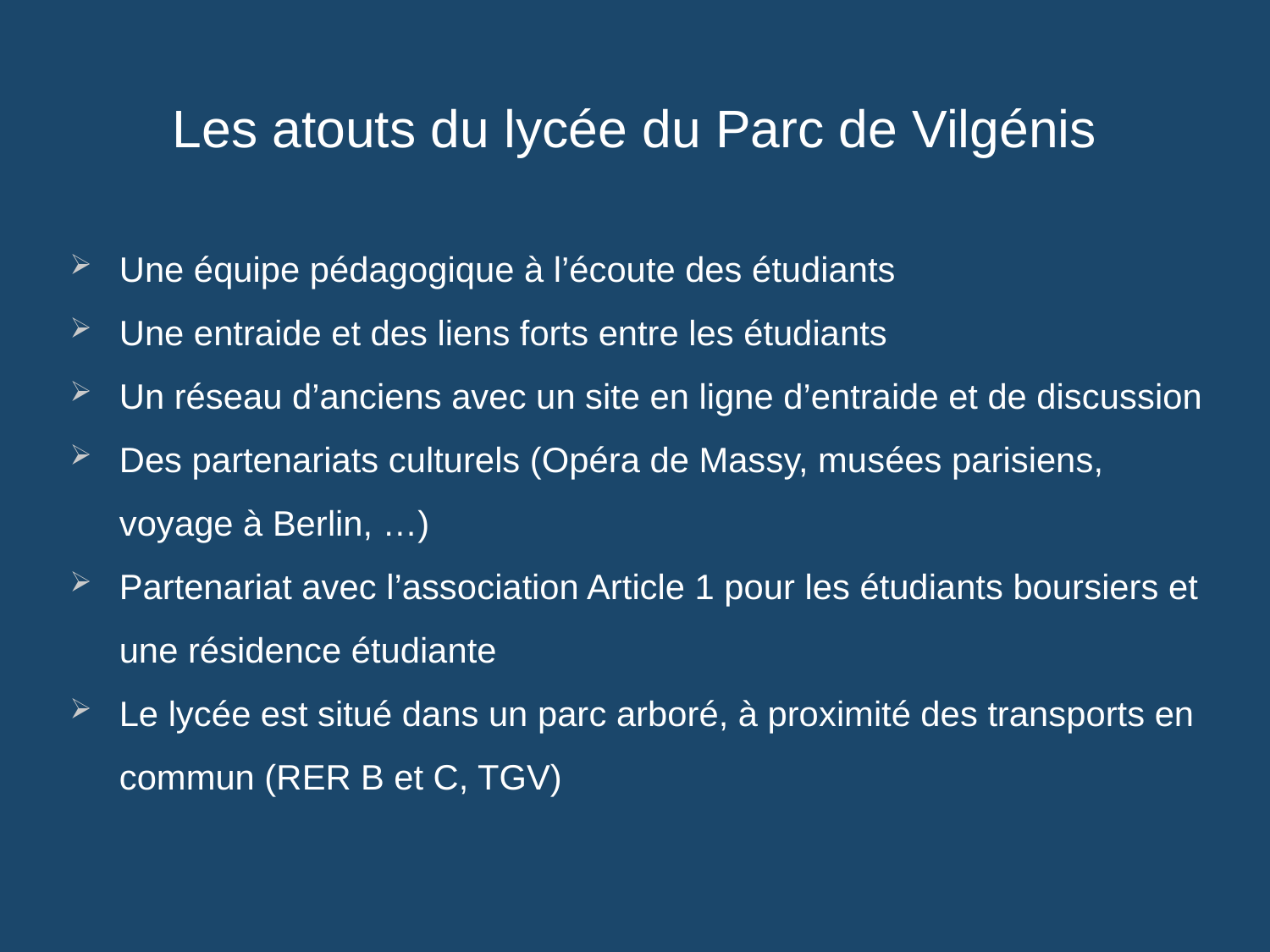

Les atouts du lycée du Parc de Vilgénis
Une équipe pédagogique à l’écoute des étudiants
Une entraide et des liens forts entre les étudiants
Un réseau d’anciens avec un site en ligne d’entraide et de discussion
Des partenariats culturels (Opéra de Massy, musées parisiens, voyage à Berlin, …)
Partenariat avec l’association Article 1 pour les étudiants boursiers et une résidence étudiante
Le lycée est situé dans un parc arboré, à proximité des transports en commun (RER B et C, TGV)